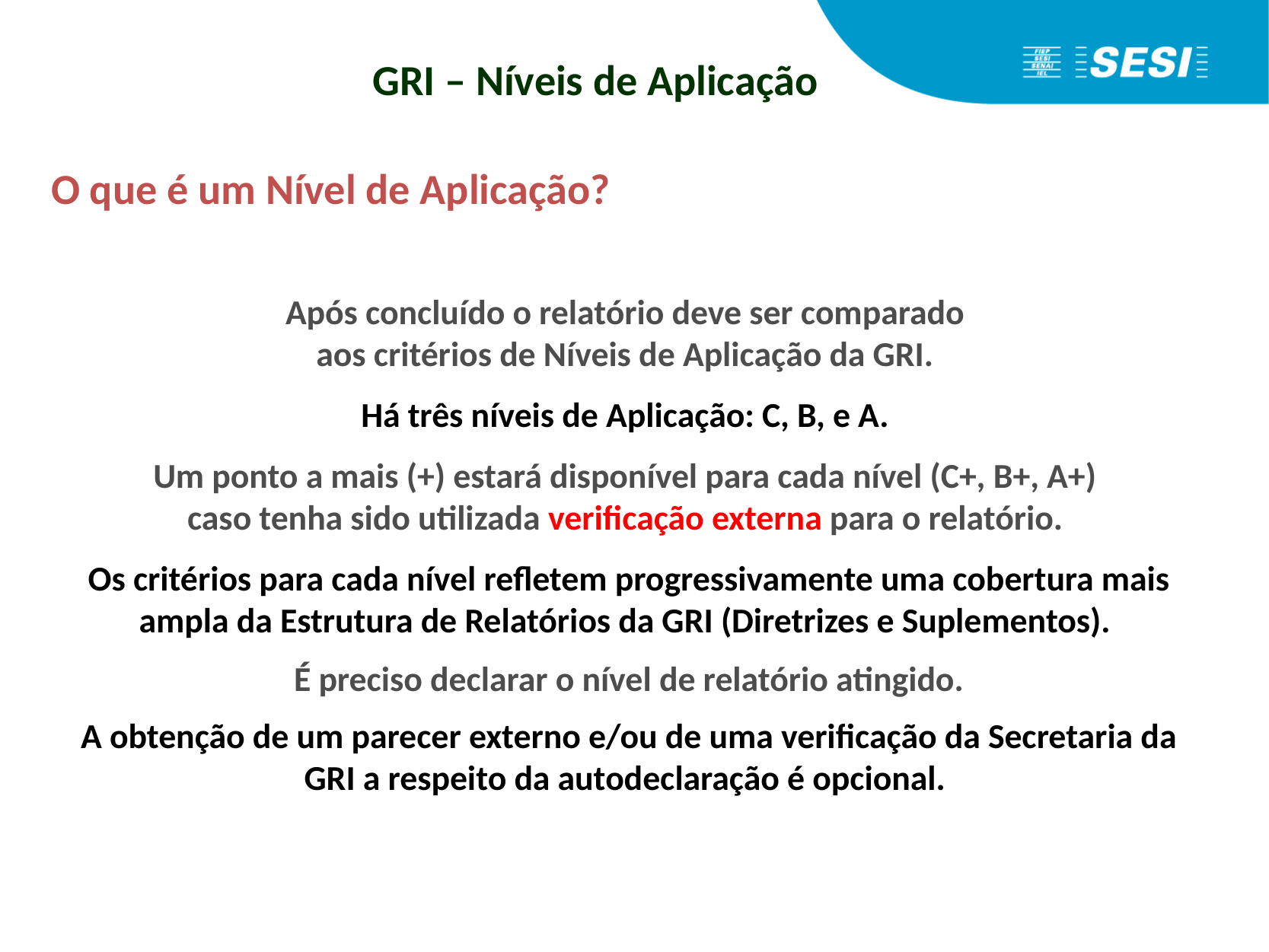

# GRI – Níveis de Aplicação
O que é um Nível de Aplicação?
Após concluído o relatório deve ser comparado
aos critérios de Níveis de Aplicação da GRI.

Há três níveis de Aplicação: C, B, e A.

Um ponto a mais (+) estará disponível para cada nível (C+, B+, A+)
caso tenha sido utilizada verificação externa para o relatório.

Os critérios para cada nível refletem progressivamente uma cobertura mais ampla da Estrutura de Relatórios da GRI (Diretrizes e Suplementos).

É preciso declarar o nível de relatório atingido.

A obtenção de um parecer externo e/ou de uma verificação da Secretaria da GRI a respeito da autodeclaração é opcional.